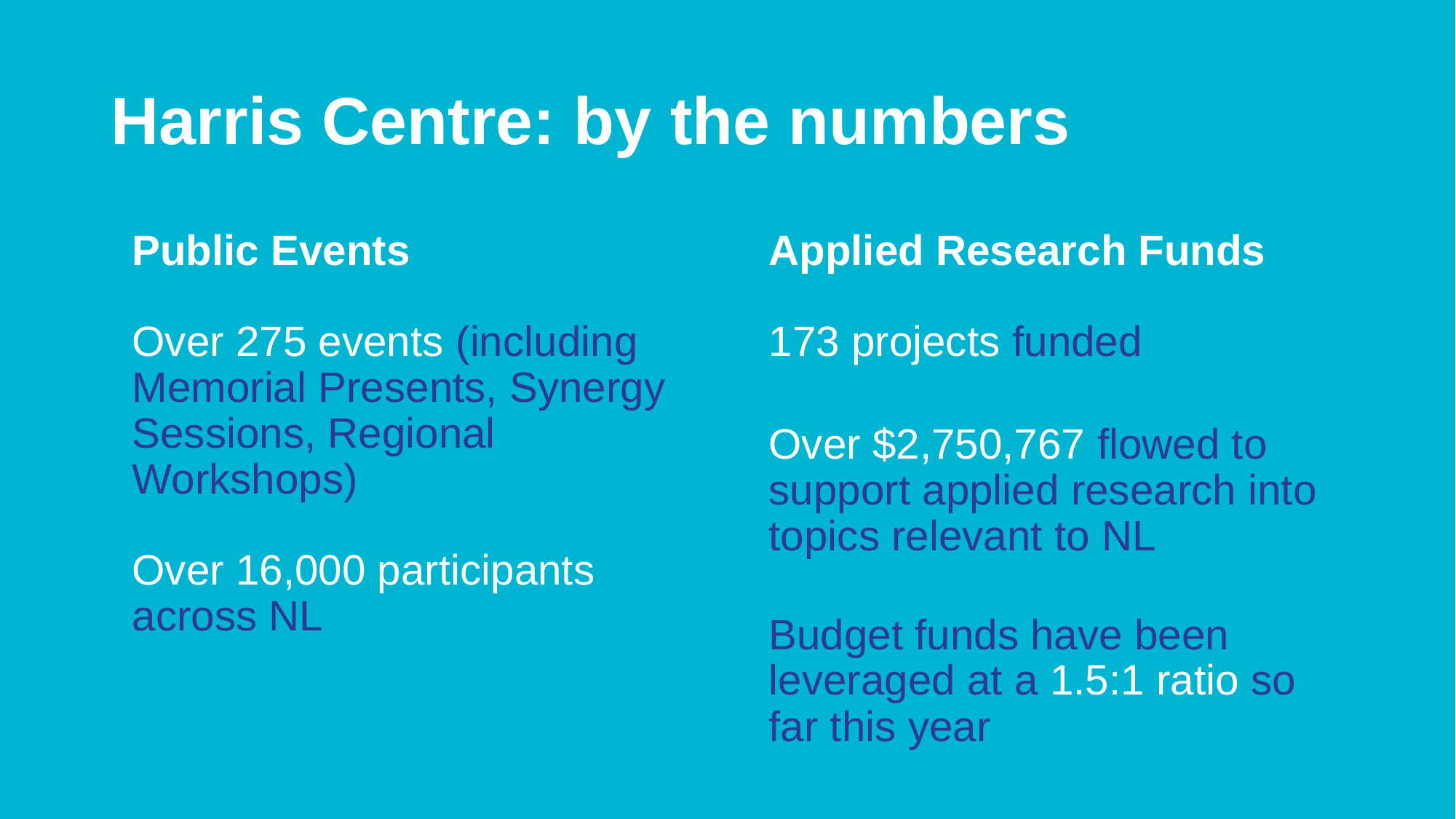

# Harris Centre: by the numbers
Public Events

Over 275 events (including Memorial Presents, Synergy Sessions, Regional Workshops)

Over 16,000 participants across NL
Applied Research Funds

173 projects funded

Over $2,750,767 flowed to support applied research into topics relevant to NL

Budget funds have been leveraged at a 1.5:1 ratio so far this year